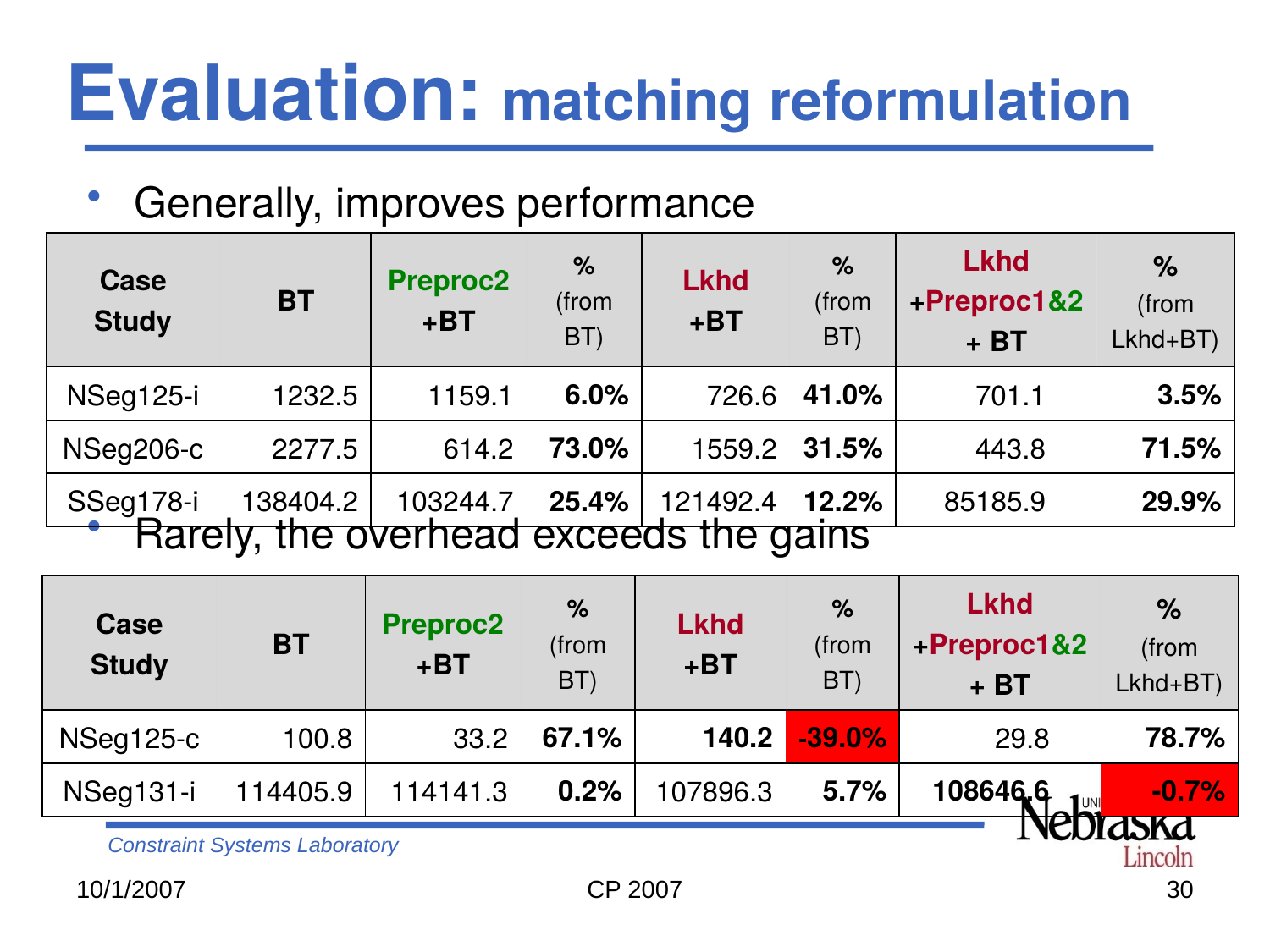

# Evaluation: matching reformulation
Generally, improves performance

Rarely, the overhead exceeds the gains
| Case Study | BT | Preproc2 +BT | % (from BT) | Lkhd +BT | % (from BT) | Lkhd +Preproc1&2 + BT | % (from Lkhd+BT) |
| --- | --- | --- | --- | --- | --- | --- | --- |
| NSeg125-i | 1232.5 | 1159.1 | 6.0% | 726.6 | 41.0% | 701.1 | 3.5% |
| NSeg206-c | 2277.5 | 614.2 | 73.0% | 1559.2 | 31.5% | 443.8 | 71.5% |
| SSeg178-i | 138404.2 | 103244.7 | 25.4% | 121492.4 | 12.2% | 85185.9 | 29.9% |
| Case Study | BT | Preproc2 +BT | % (from BT) | Lkhd +BT | % (from BT) | Lkhd +Preproc1&2 + BT | % (from Lkhd+BT) |
| --- | --- | --- | --- | --- | --- | --- | --- |
| NSeg125-c | 100.8 | 33.2 | 67.1% | 140.2 | -39.0% | 29.8 | 78.7% |
| NSeg131-i | 114405.9 | 114141.3 | 0.2% | 107896.3 | 5.7% | 108646.6 | -0.7% |
10/1/2007
CP 2007
30